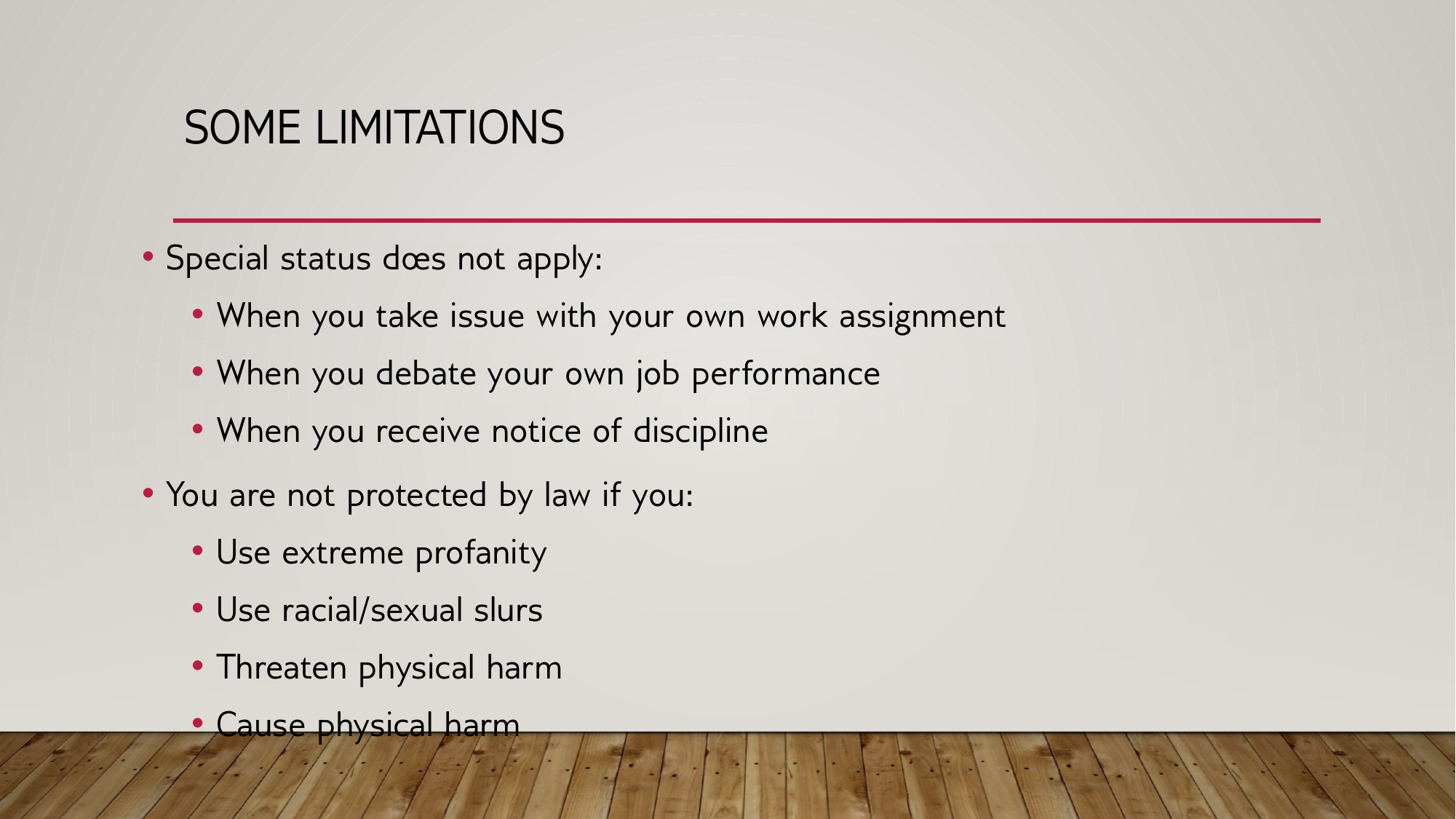

# Some limitations
Special status does not apply:
When you take issue with your own work assignment
When you debate your own job performance
When you receive notice of discipline
You are not protected by law if you:
Use extreme profanity
Use racial/sexual slurs
Threaten physical harm
Cause physical harm